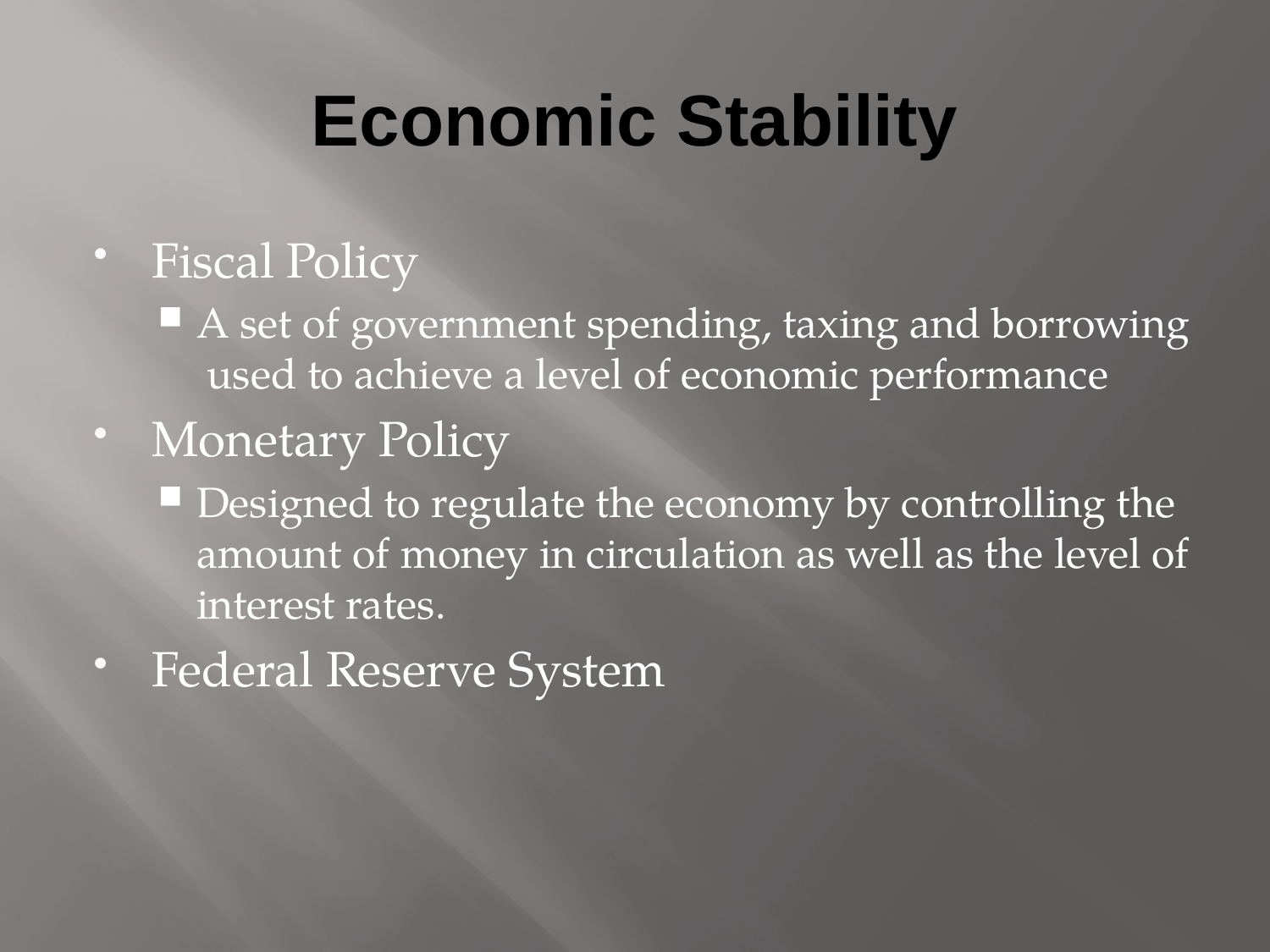

# Economic Stability
Fiscal Policy
A set of government spending, taxing and borrowing  used to achieve a level of economic performance
Monetary Policy
Designed to regulate the economy by controlling the amount of money in circulation as well as the level of interest rates.
Federal Reserve System